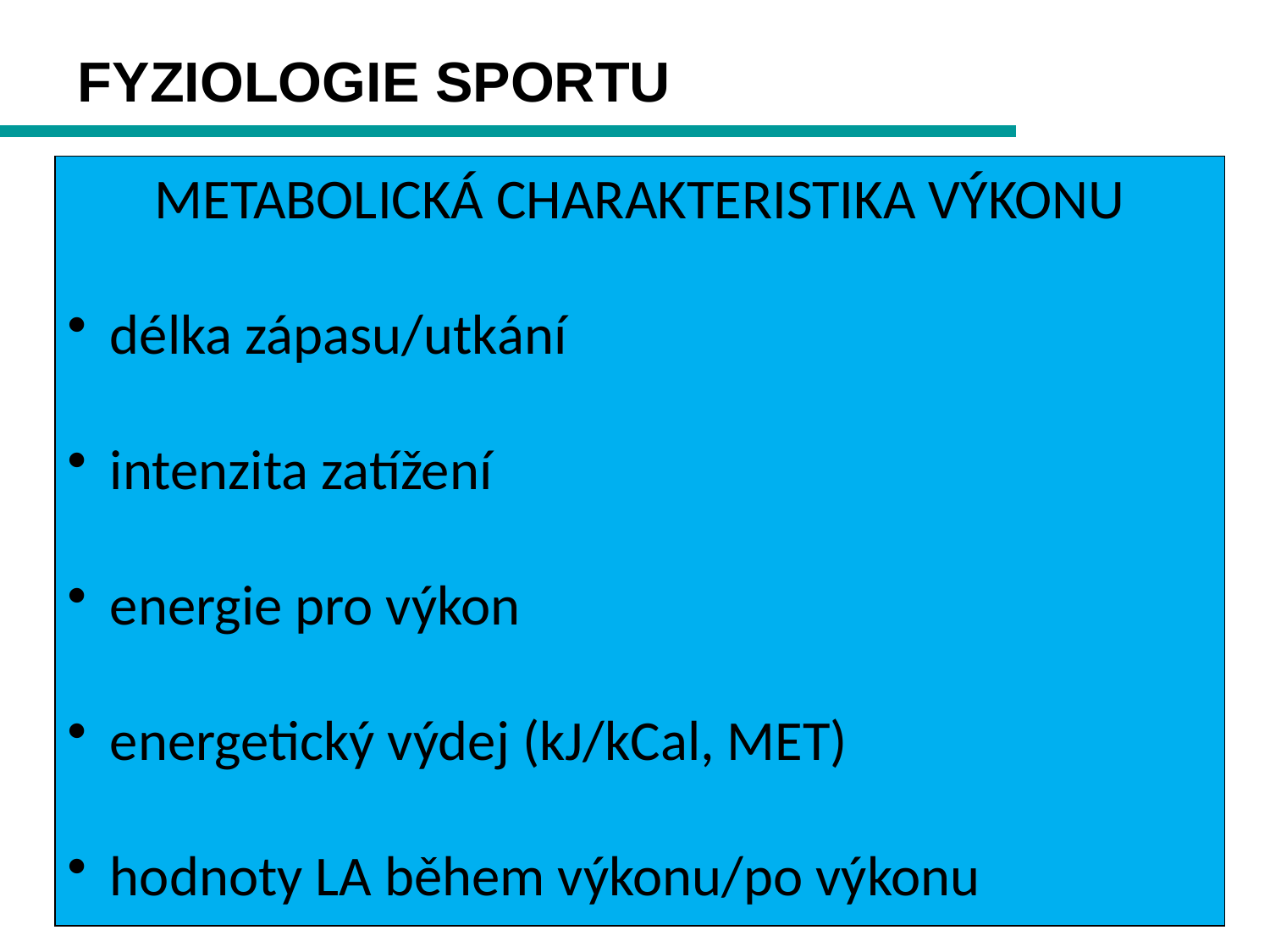

FYZIOLOGIE SPORTU

METABOLICKÁ CHARAKTERISTIKA VÝKONU

 délka zápasu/utkání

 intenzita zatížení

 energie pro výkon

 energetický výdej (kJ/kCal, MET)

 hodnoty LA během výkonu/po výkonu